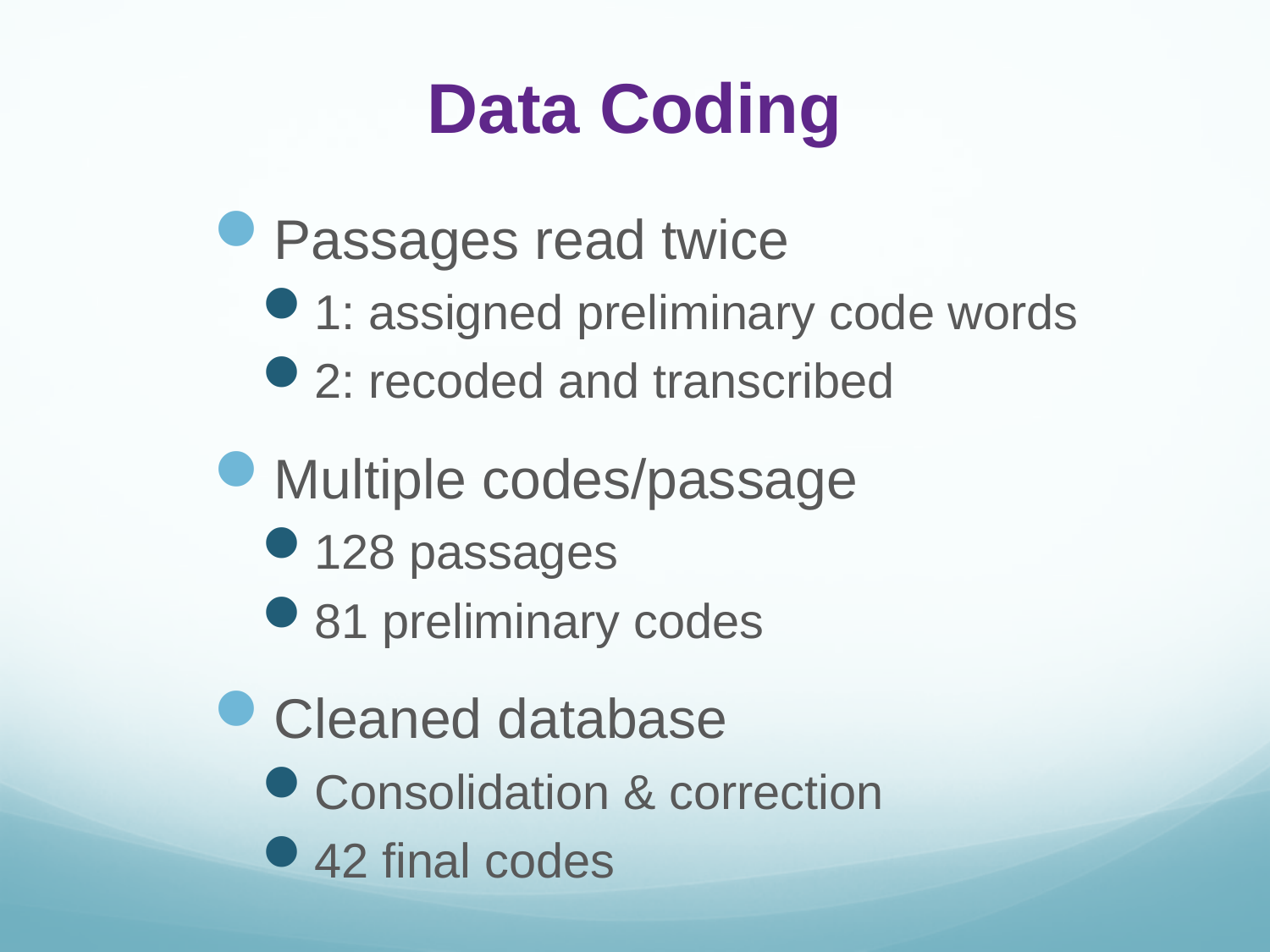

# Data Coding
Passages read twice
1: assigned preliminary code words
2: recoded and transcribed
Multiple codes/passage
128 passages
81 preliminary codes
Cleaned database
Consolidation & correction
42 final codes